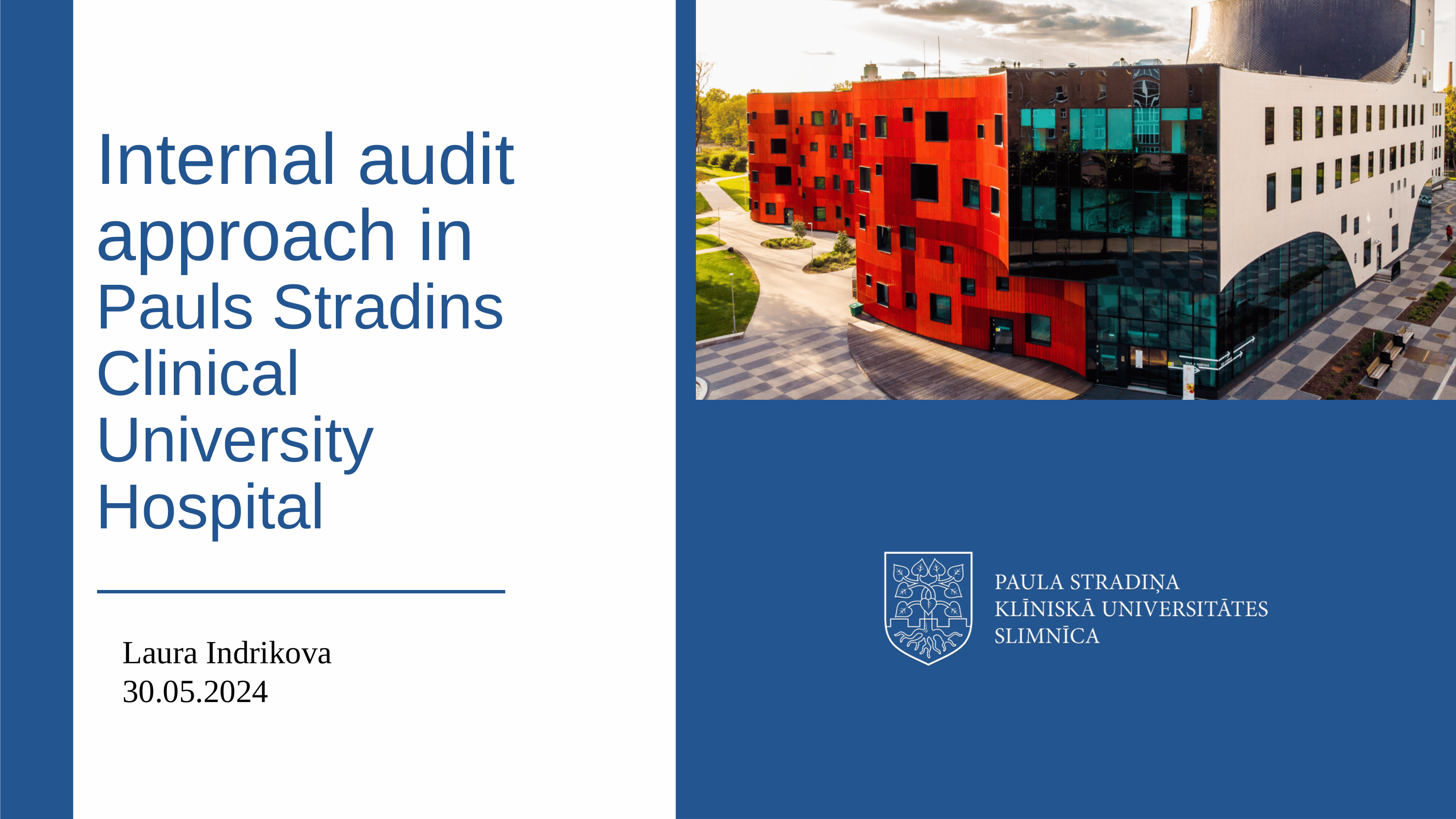

Internal audit approach in
Pauls Stradins Clinical University Hospital

Laura Indrikova
30.05.2024